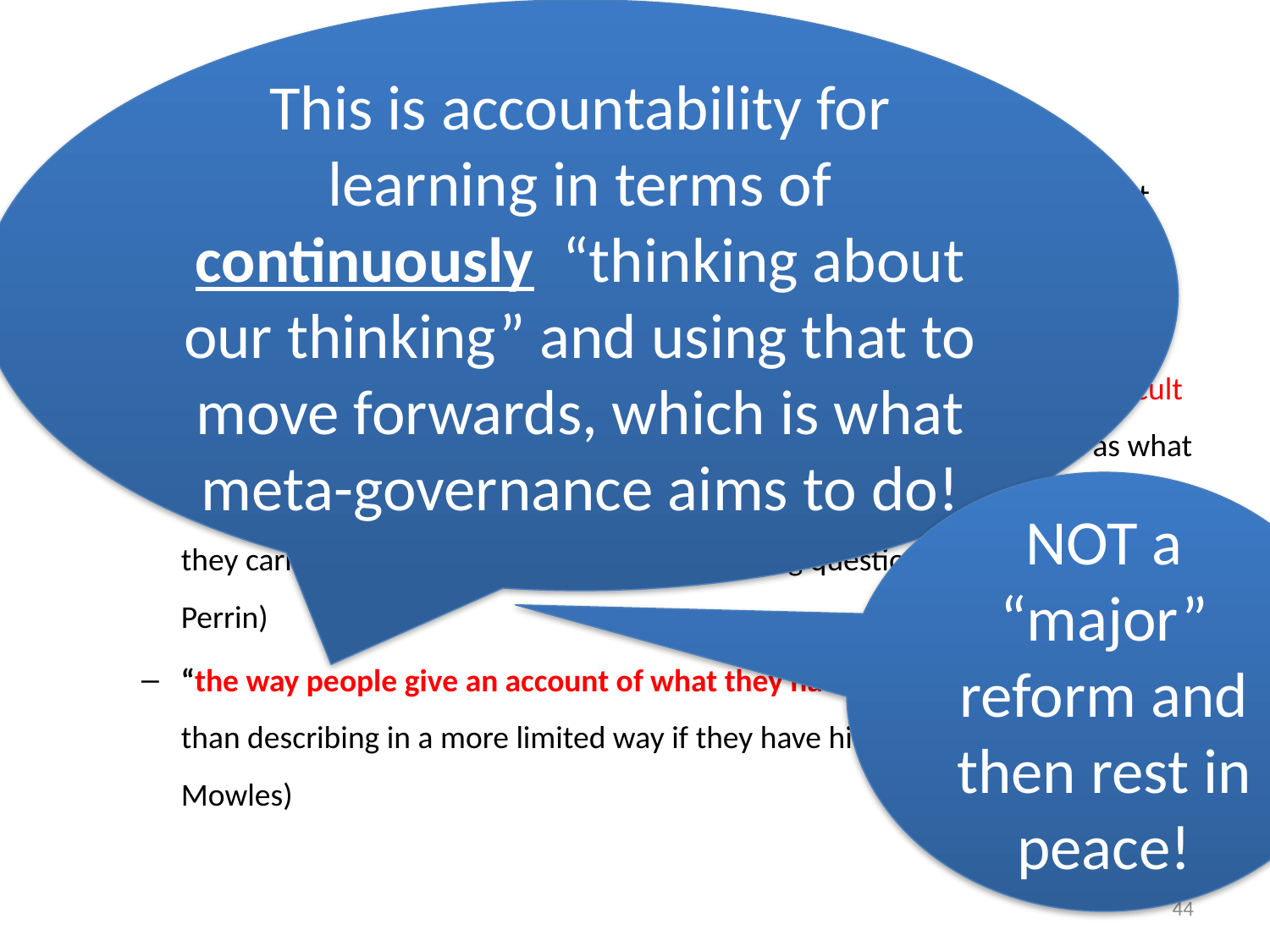

This is accountability for learning in terms of continuously  “thinking about our thinking” and using that to move forwards, which is what meta-governance aims to do!
# Back to accountability
the three aspects of accountability and governance modes that support them may conflict so a more general definition of accountability is required from meta-governance perspective:
“programs should be accountable for demonstrating that they ask the difficult questions, that they explicitly identify problems and limitations as well as what is going well, that they have in place appropriate monitoring systems, and that they carry out evaluations looking at challenging questions and issues” (Burt Perrin)
“the way people give an account of what they have done and why, rather than describing in a more limited way if they have hit a target or not” (Chris Mowles)
NOT a “major” reform and then rest in peace!
44